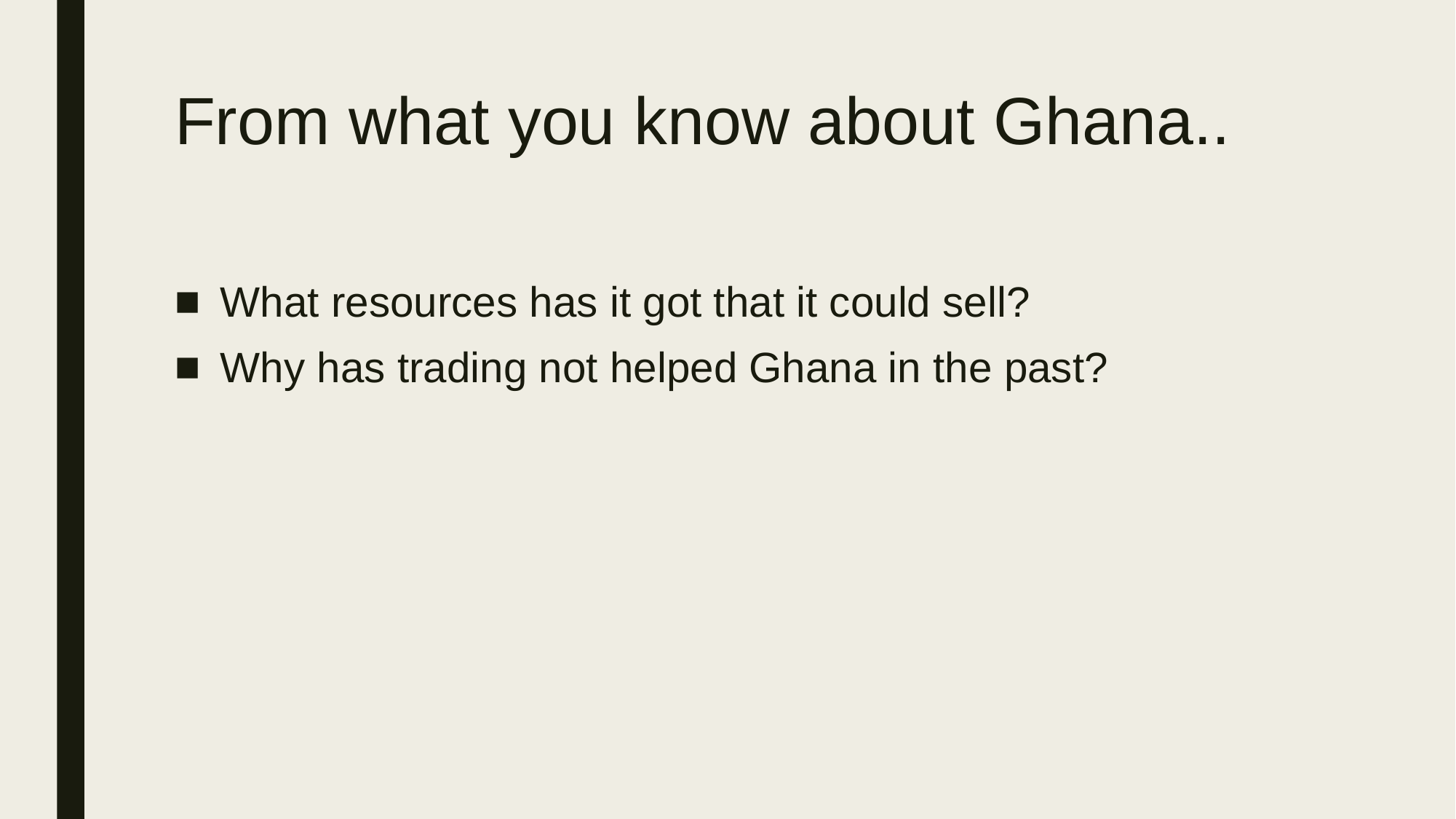

# From what you know about Ghana..
What resources has it got that it could sell?
Why has trading not helped Ghana in the past?